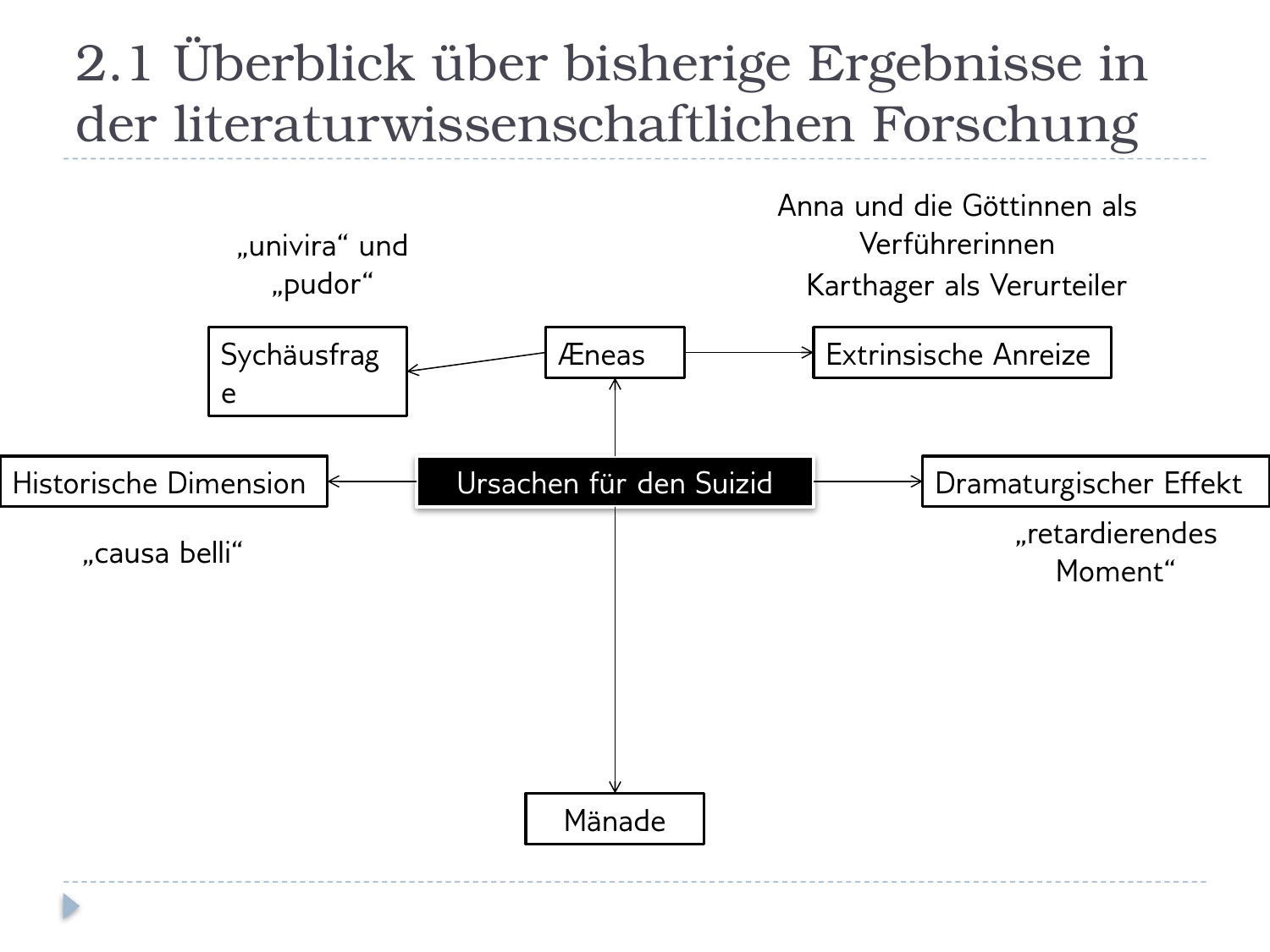

# 2.1 Überblick über bisherige Ergebnisse in der literaturwissenschaftlichen Forschung
Anna und die Göttinnen als Verführerinnen
„univira“ und „pudor“
Karthager als Verurteiler
Sychäusfrage
Aeneas
Extrinsische Anreize
Historische Dimension
Ursachen für den Suizid
Dramaturgischer Effekt
„retardierendes Moment“
„causa belli“
Mänade